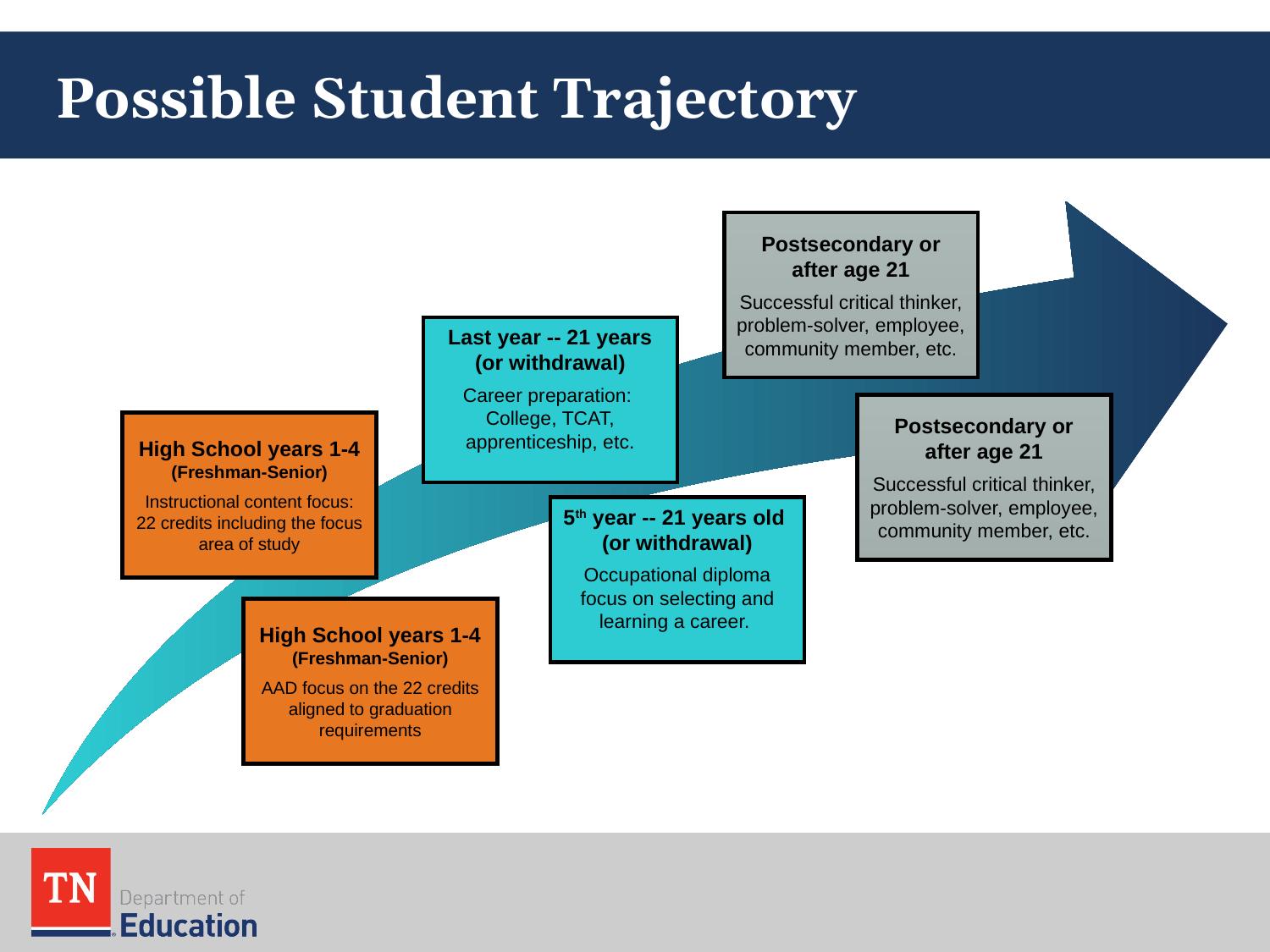

# Possible Student Trajectory

Postsecondary or after age 21

Successful critical thinker, problem-solver, employee, community member, etc.
Last year -- 21 years
(or withdrawal)

Career preparation:
College, TCAT, apprenticeship, etc.

Postsecondary or after age 21

Successful critical thinker, problem-solver, employee, community member, etc.
High School years 1-4
(Freshman-Senior)

Instructional content focus: 22 credits including the focus area of study
5th year -- 21 years old
(or withdrawal)

Occupational diploma focus on selecting and learning a career.

High School years 1-4
(Freshman-Senior)

AAD focus on the 22 credits aligned to graduation requirements